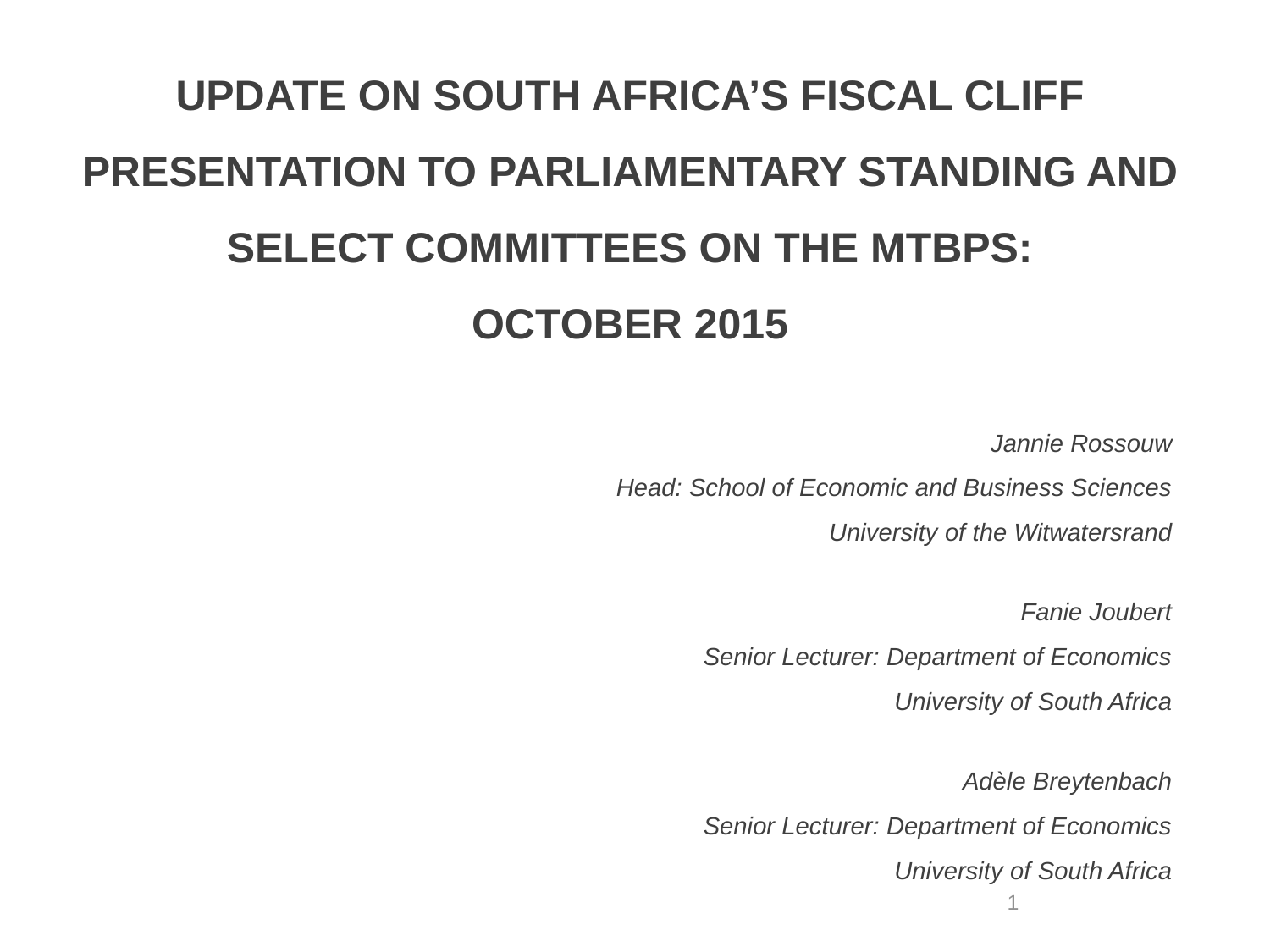

# Update on south africa’s fiscal cliff presentation to parliamentary standing and select committees on the mtbps: October 2015
Jannie Rossouw
Head: School of Economic and Business Sciences
University of the Witwatersrand

Fanie Joubert
Senior Lecturer: Department of Economics
University of South Africa

Adèle Breytenbach
Senior Lecturer: Department of Economics
University of South Africa
1